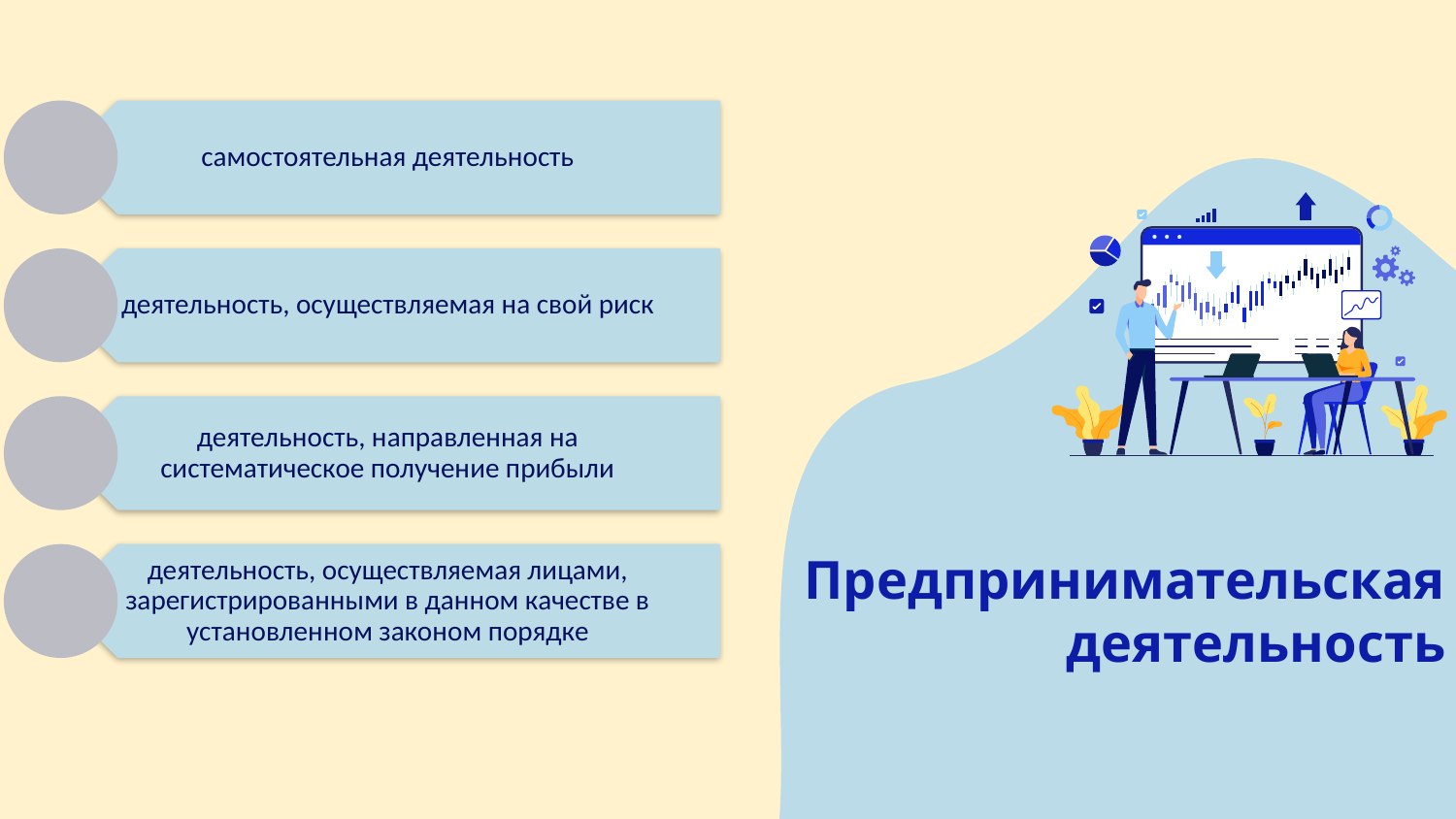

самостоятельная деятельность
деятельность, осуществляемая на свой риск
деятельность, направленная на систематическое получение прибыли
деятельность, осуществляемая лицами, зарегистрированными в данном качестве в установленном законом порядке

# Предпринимательская деятельность